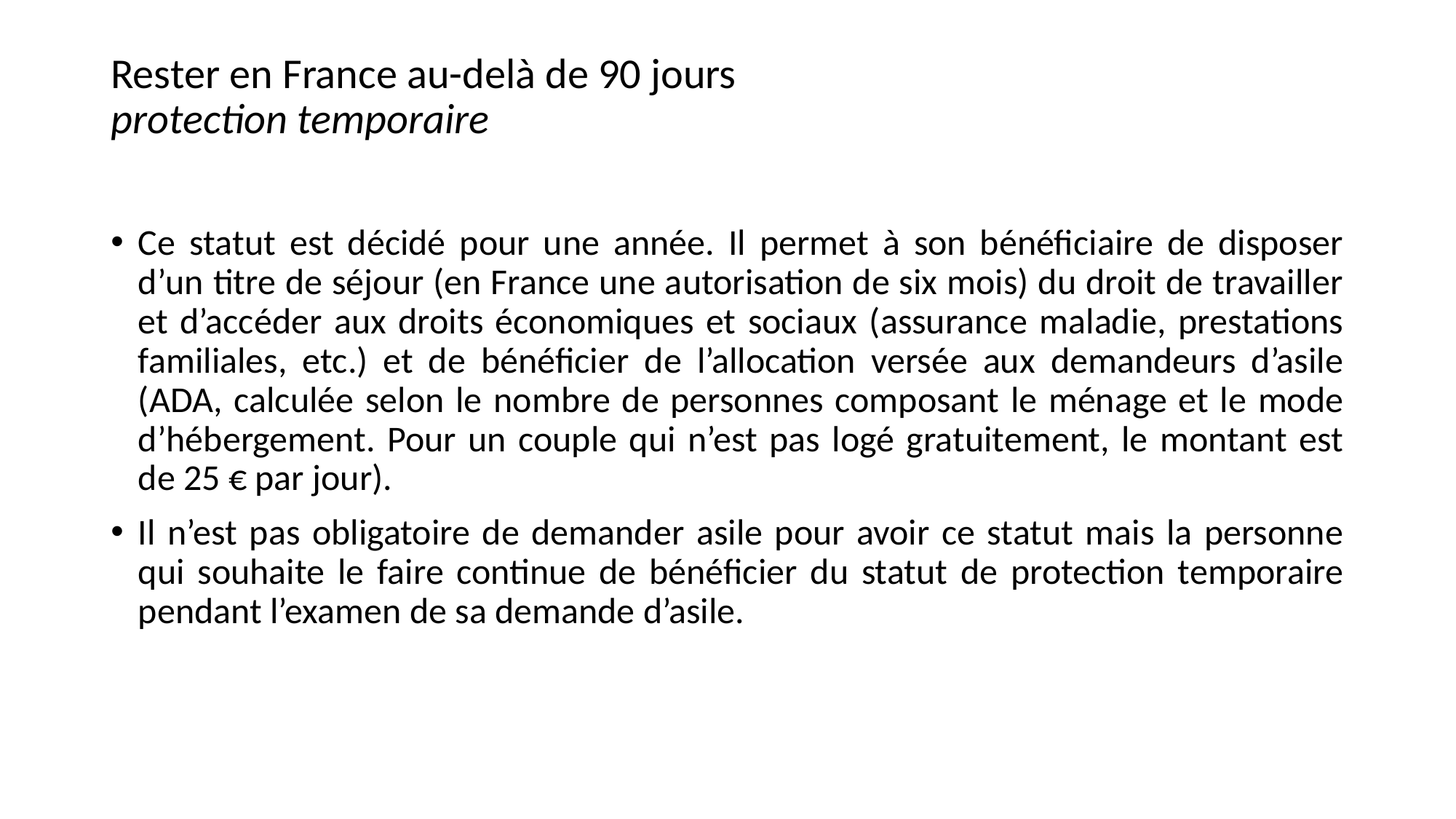

# Rester en France au-delà de 90 jours protection temporaire
Ce statut est décidé pour une année. Il permet à son bénéficiaire de disposer d’un titre de séjour (en France une autorisation de six mois) du droit de travailler et d’accéder aux droits économiques et sociaux (assurance maladie, prestations familiales, etc.) et de bénéficier de l’allocation versée aux demandeurs d’asile (ADA, calculée selon le nombre de personnes composant le ménage et le mode d’hébergement. Pour un couple qui n’est pas logé gratuitement, le montant est de 25 € par jour).
Il n’est pas obligatoire de demander asile pour avoir ce statut mais la personne qui souhaite le faire continue de bénéficier du statut de protection temporaire pendant l’examen de sa demande d’asile.